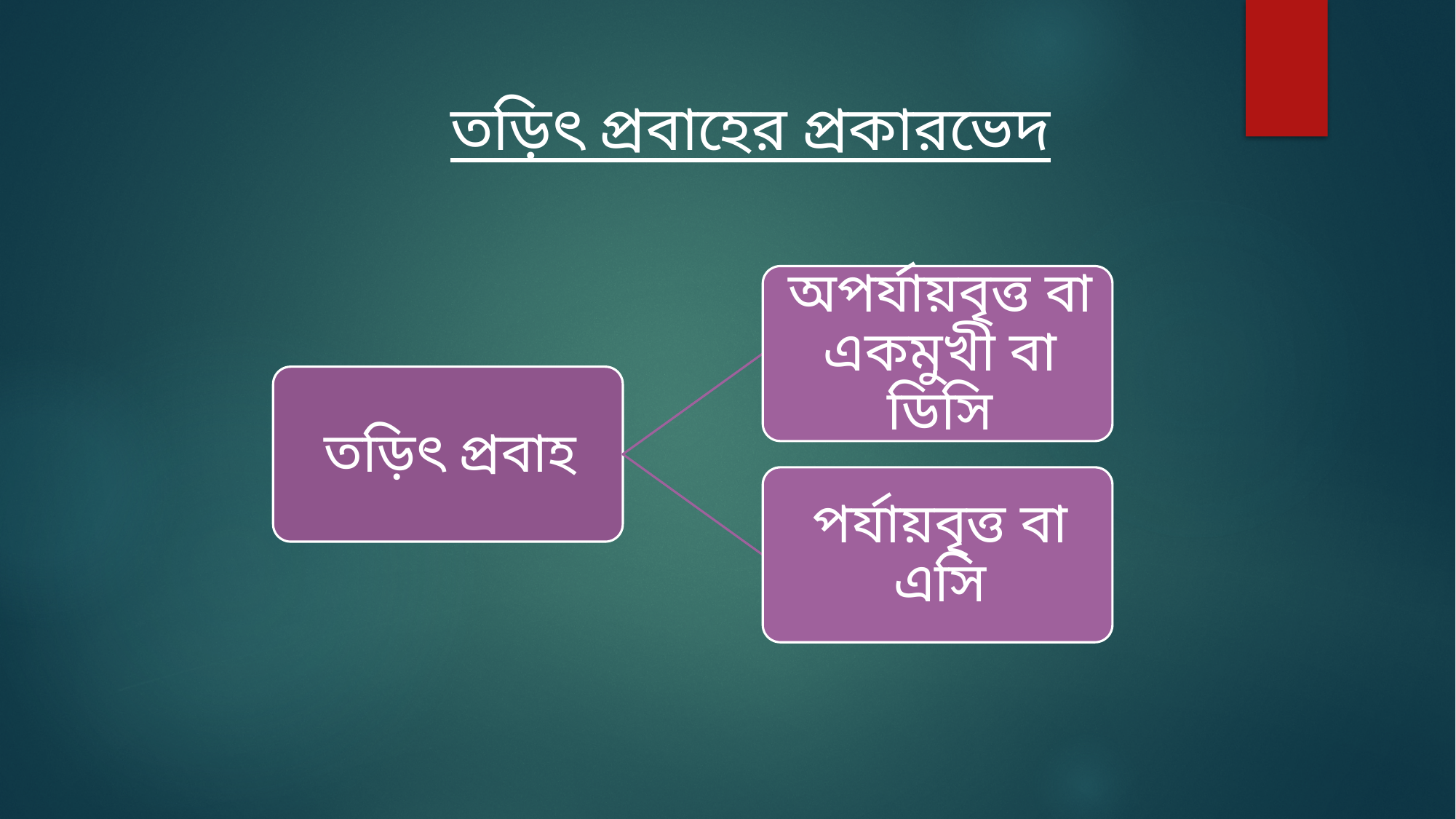

তড়িৎ প্রবাহের প্রকারভেদ
তড়িৎ প্রবাহ

অপর্যায়বৃত্ত বা একমুখী বা ডিসি

পর্যায়বৃত্ত বা এসি